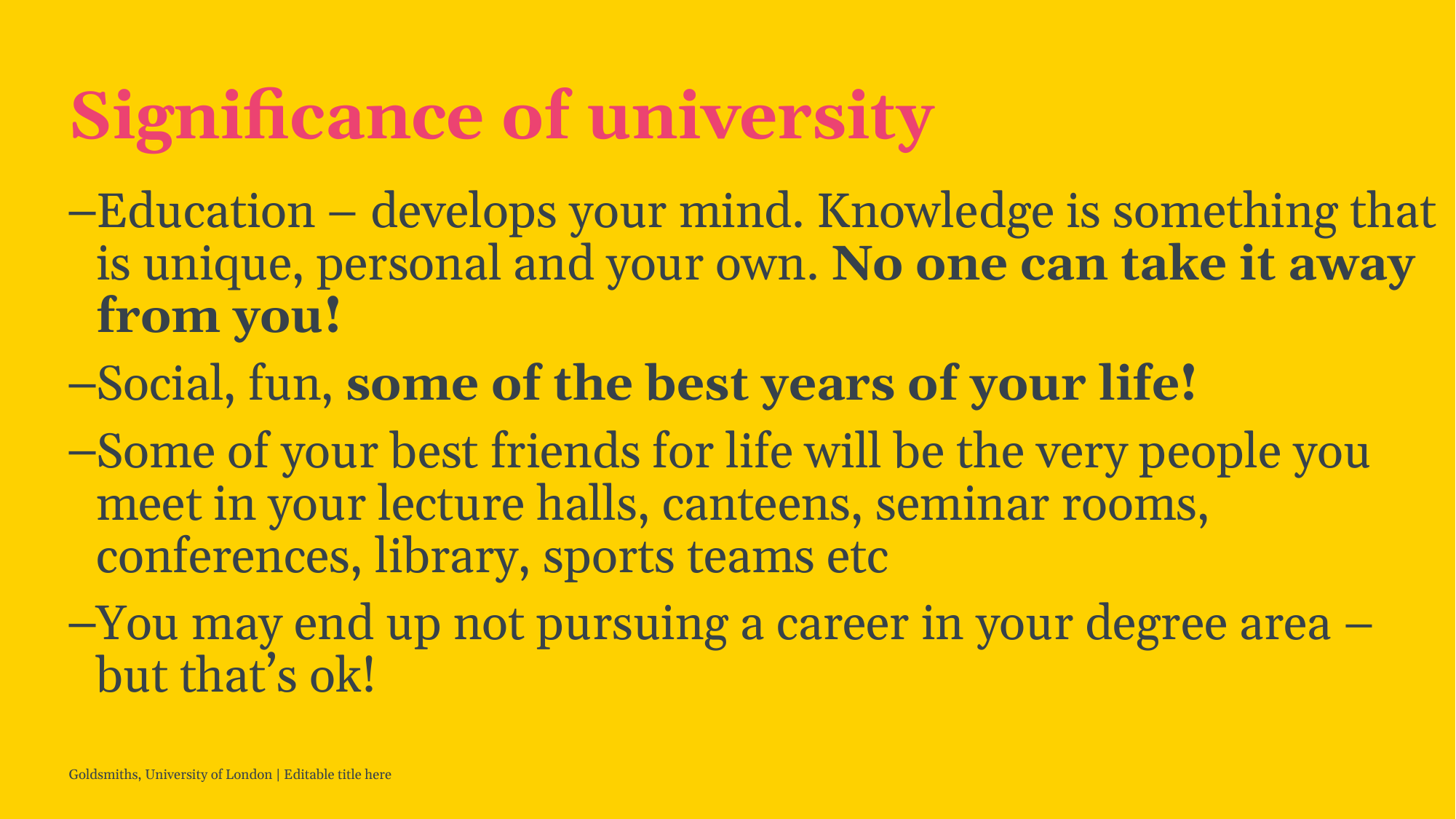

# Significance of university
Education – develops your mind. Knowledge is something that is unique, personal and your own. No one can take it away from you!
Social, fun, some of the best years of your life!
Some of your best friends for life will be the very people you meet in your lecture halls, canteens, seminar rooms, conferences, library, sports teams etc
You may end up not pursuing a career in your degree area – but that’s ok!
Goldsmiths, University of London | Editable title here